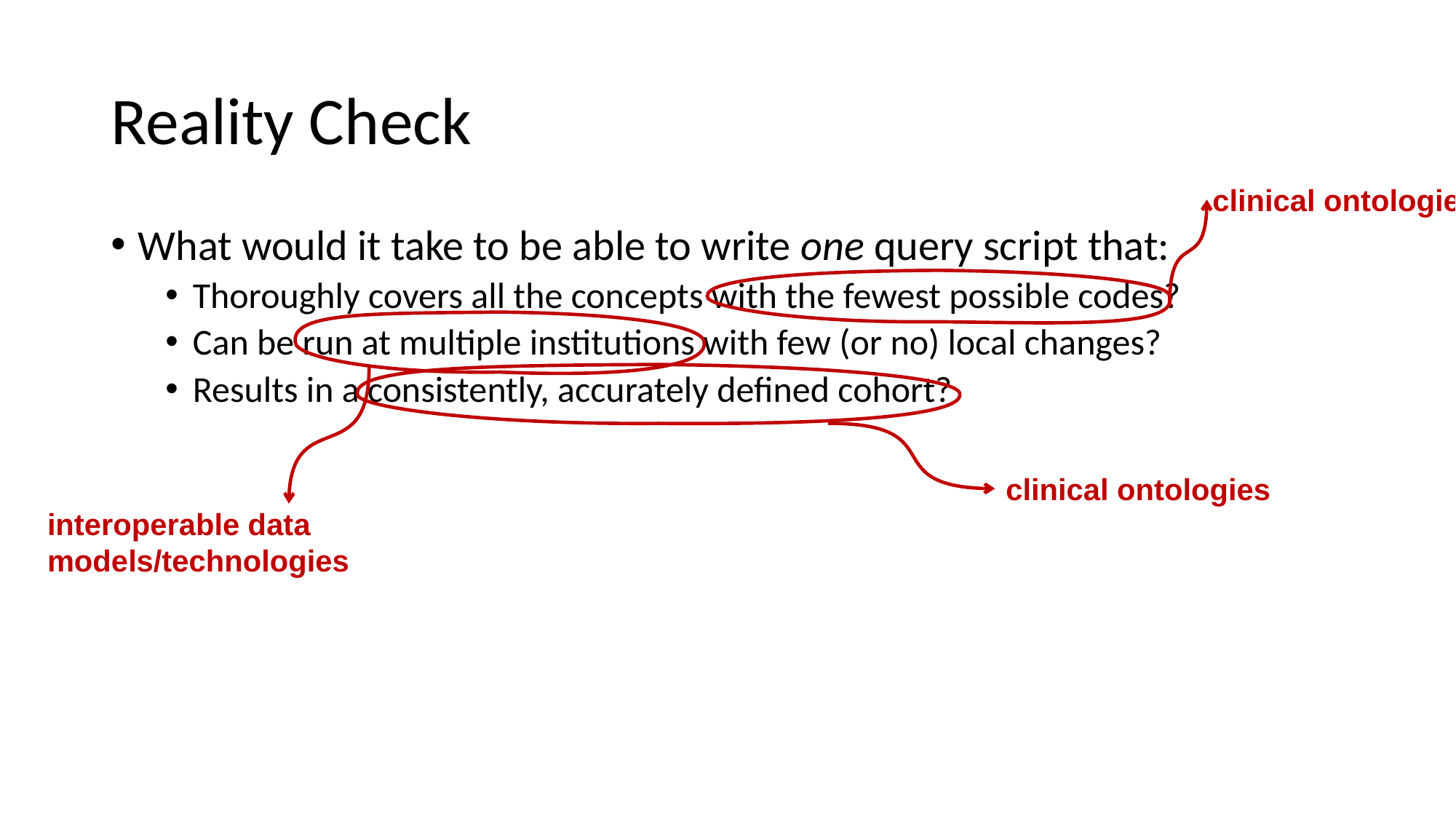

# Reality Check
clinical ontologies
What would it take to be able to write one query script that:
Thoroughly covers all the concepts with the fewest possible codes?
Can be run at multiple institutions with few (or no) local changes?
Results in a consistently, accurately defined cohort?

clinical ontologies
interoperable data models/technologies